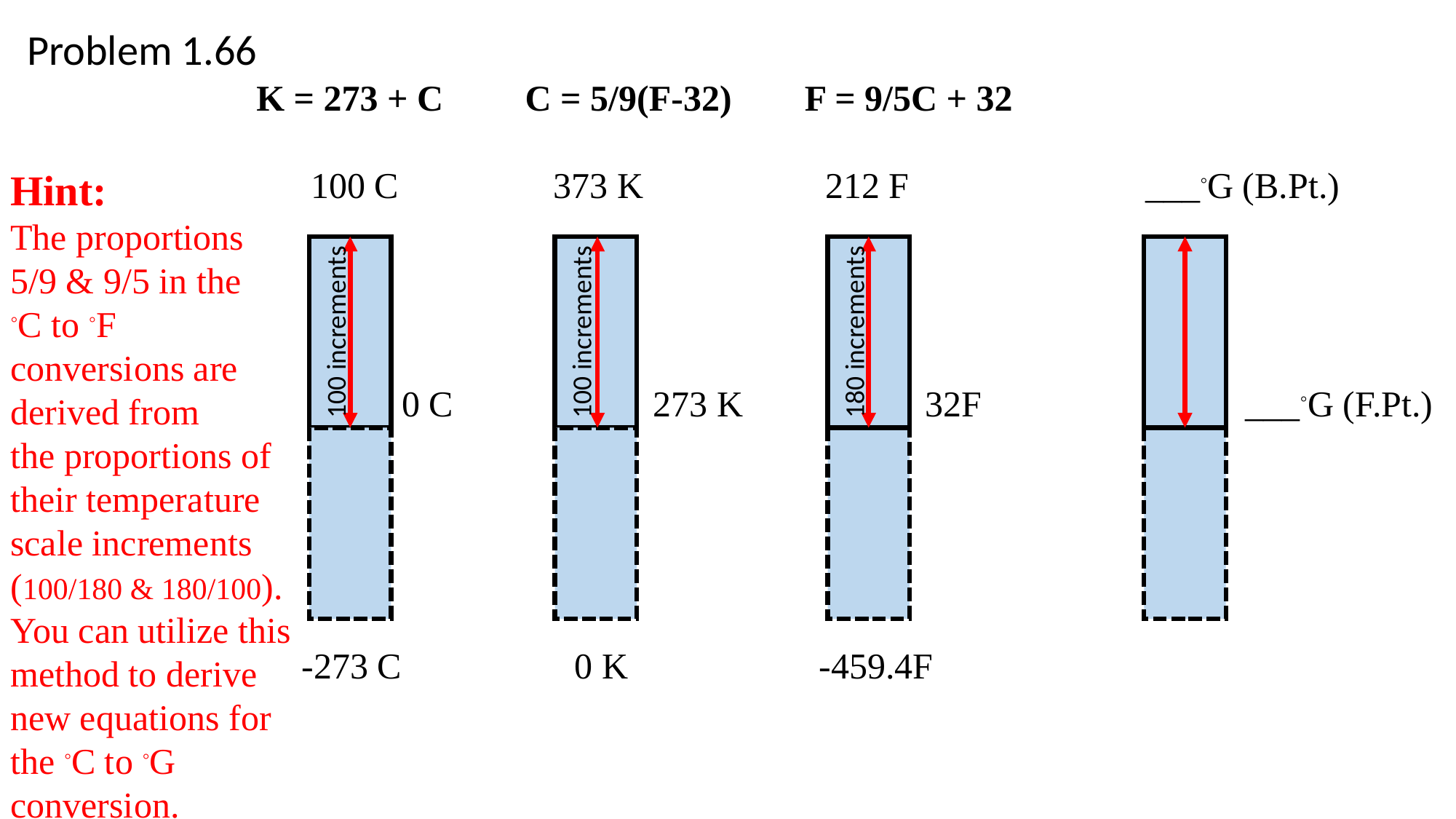

K = 273 + C         C = 5/9(F-32)        F = 9/5C + 32

             100 C                 373 K                    212 F                          ___◦G (B.Pt.)

                       0 C                      273 K                    32F                             ___◦G (F.Pt.)

            -273 C                   0 K                     -459.4F

Problem 1.66
Hint:
The proportions
5/9 & 9/5 in the
◦C to ◦F conversions are derived from
the proportions of their temperature scale increments (100/180 & 180/100).  You can utilize this method to derive new equations for
the ◦C to ◦G conversion.

100 increments
100 increments
180 increments